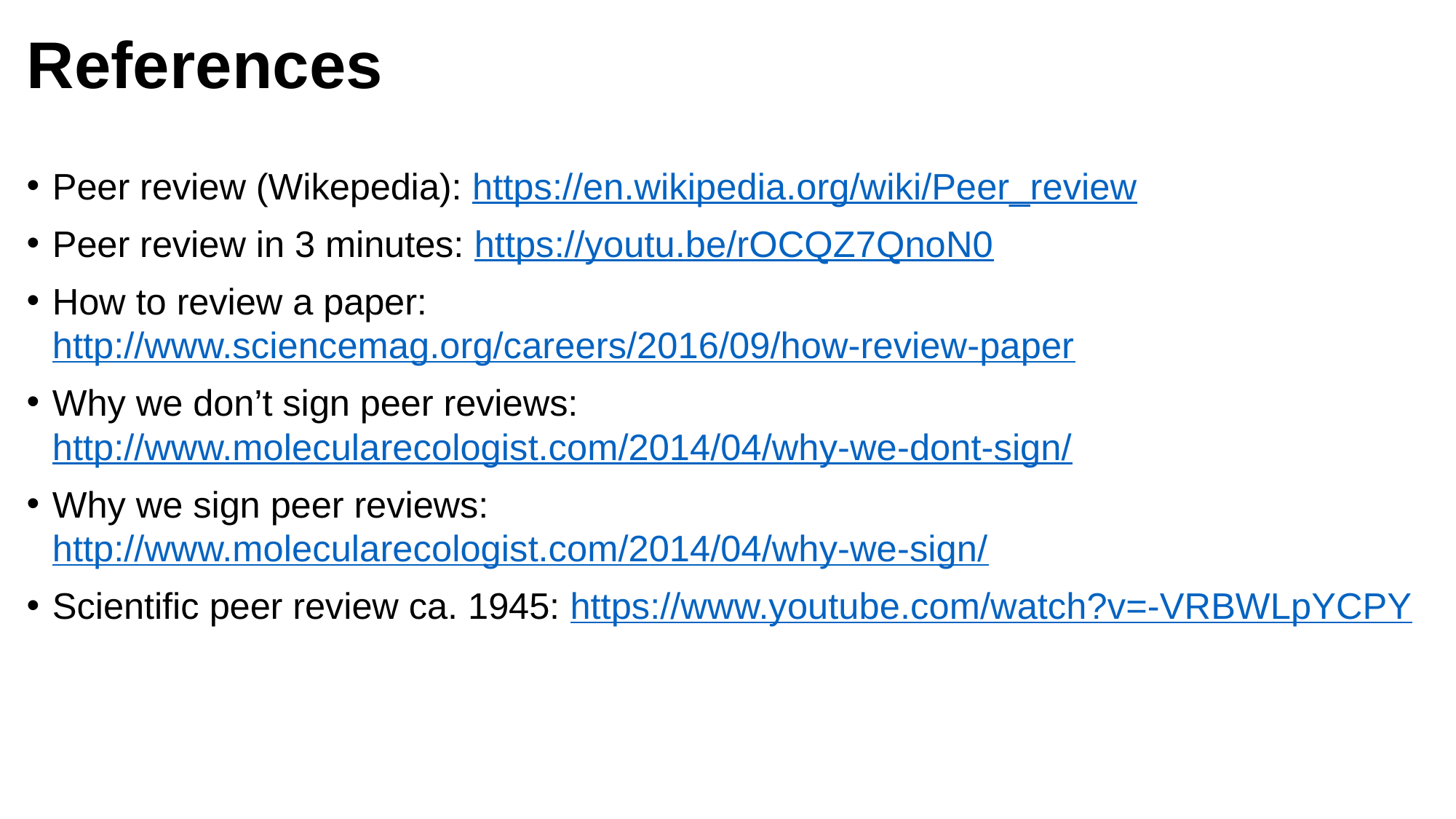

# References
Peer review (Wikepedia): https://en.wikipedia.org/wiki/Peer_review
Peer review in 3 minutes: https://youtu.be/rOCQZ7QnoN0
How to review a paper: http://www.sciencemag.org/careers/2016/09/how-review-paper
Why we don’t sign peer reviews: http://www.molecularecologist.com/2014/04/why-we-dont-sign/
Why we sign peer reviews: http://www.molecularecologist.com/2014/04/why-we-sign/
Scientific peer review ca. 1945: https://www.youtube.com/watch?v=-VRBWLpYCPY